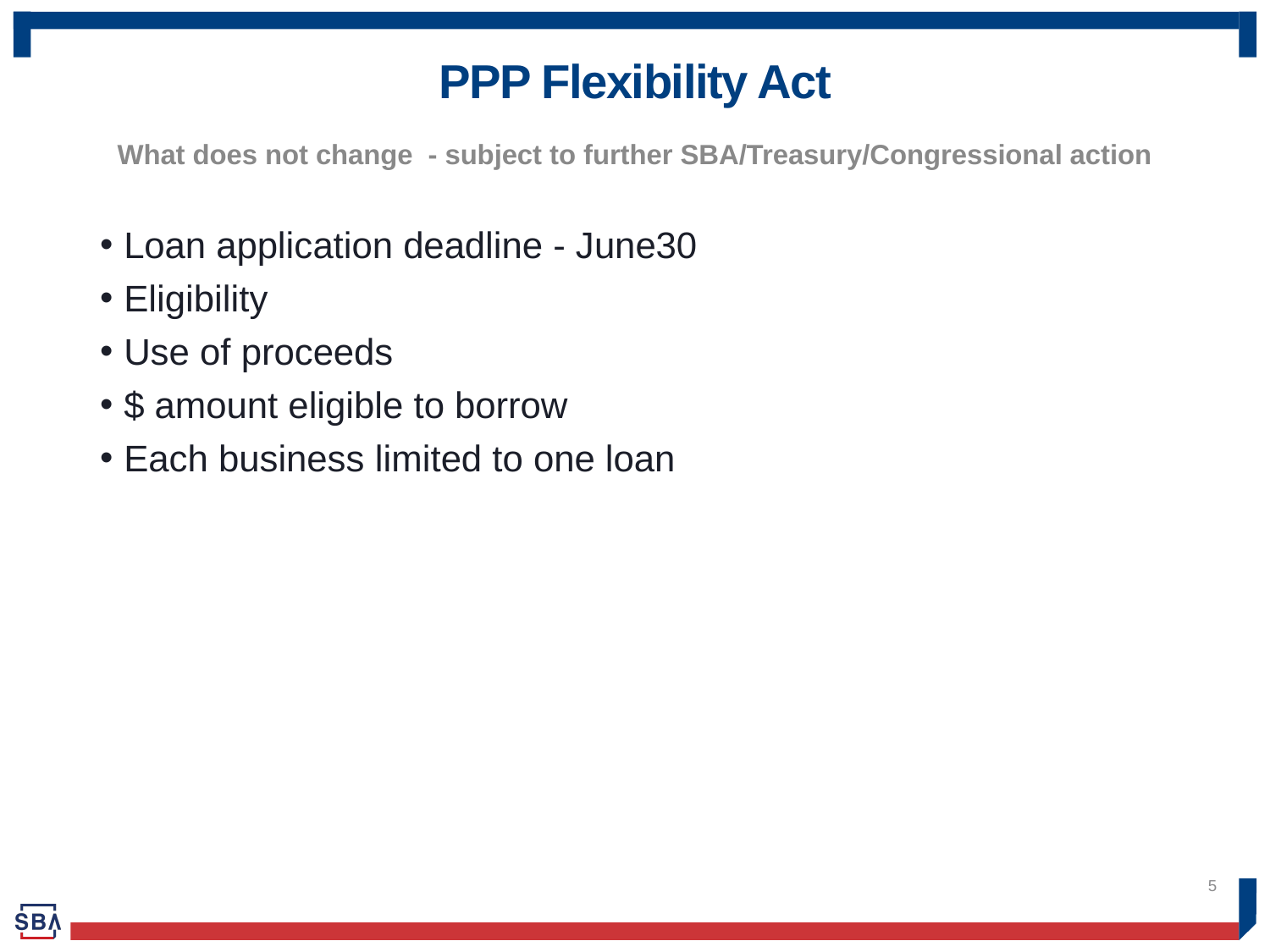

# PPP Flexibility Act
What does not change  - subject to further SBA/Treasury/Congressional action
Loan application deadline - June30
Eligibility
Use of proceeds
$ amount eligible to borrow
Each business limited to one loan
5